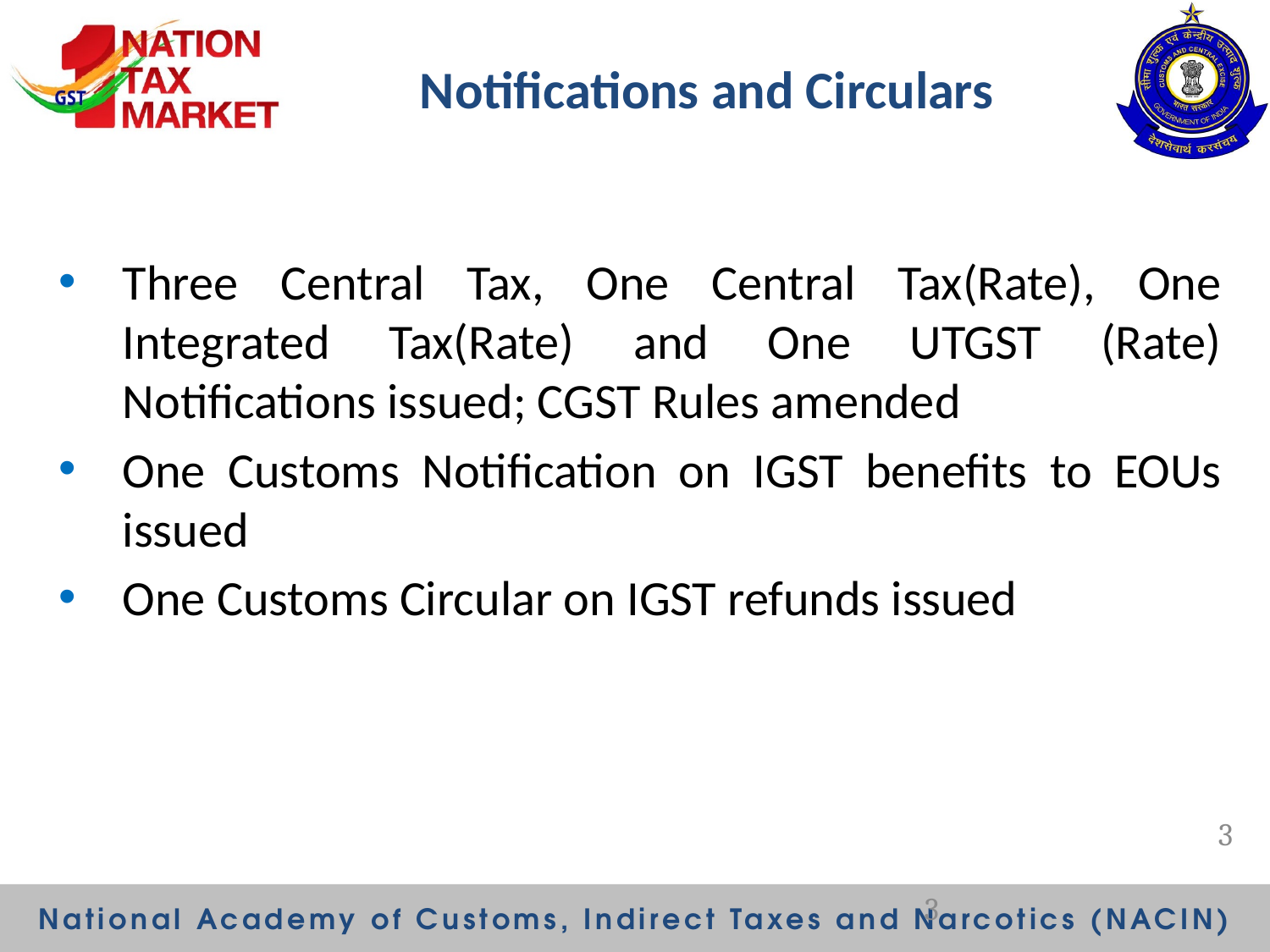

# Notifications and Circulars
Three Central Tax, One Central Tax(Rate), One Integrated Tax(Rate) and One UTGST (Rate) Notifications issued; CGST Rules amended
One Customs Notification on IGST benefits to EOUs issued
One Customs Circular on IGST refunds issued

3
3
National Academy of Customs, Indirect Taxes and Narcotics (NACIN)